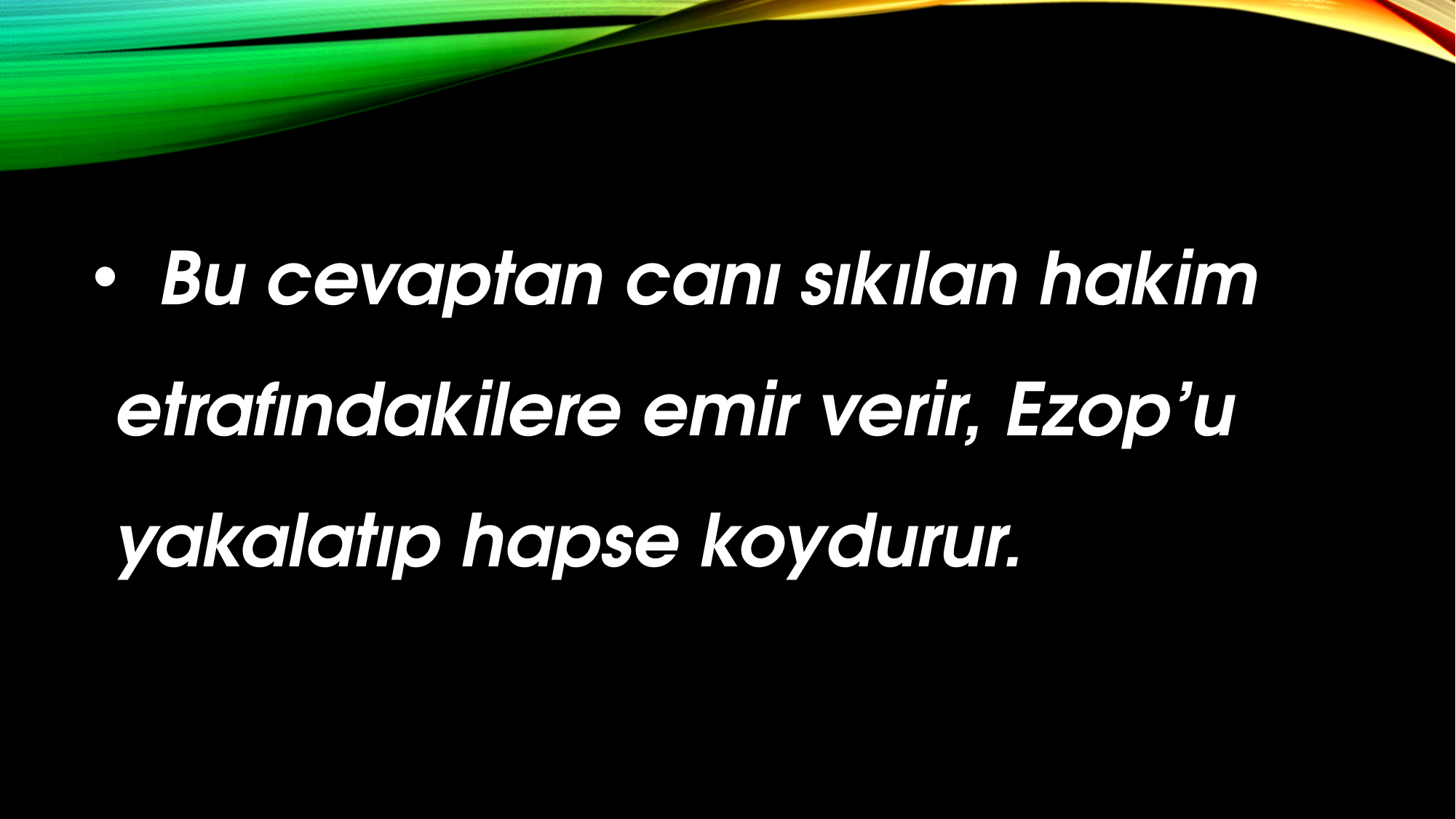

Bu cevaptan canı sıkılan hakim etrafındakilere emir verir, Ezop’u yakalatıp hapse koydurur.